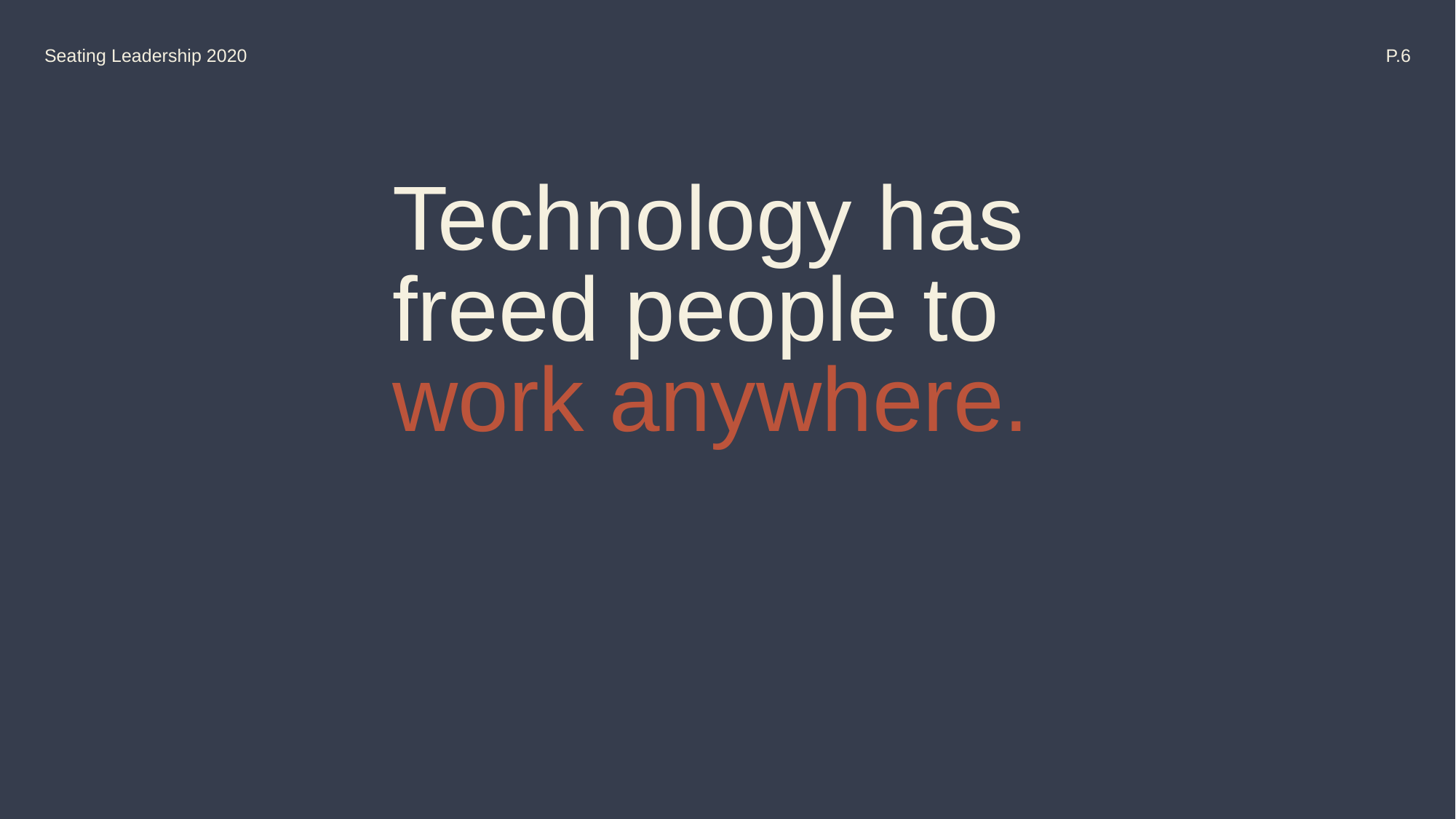

Seating Leadership 2020
 P.6
Technology has
freed people to
work anywhere.
January 17, 2020